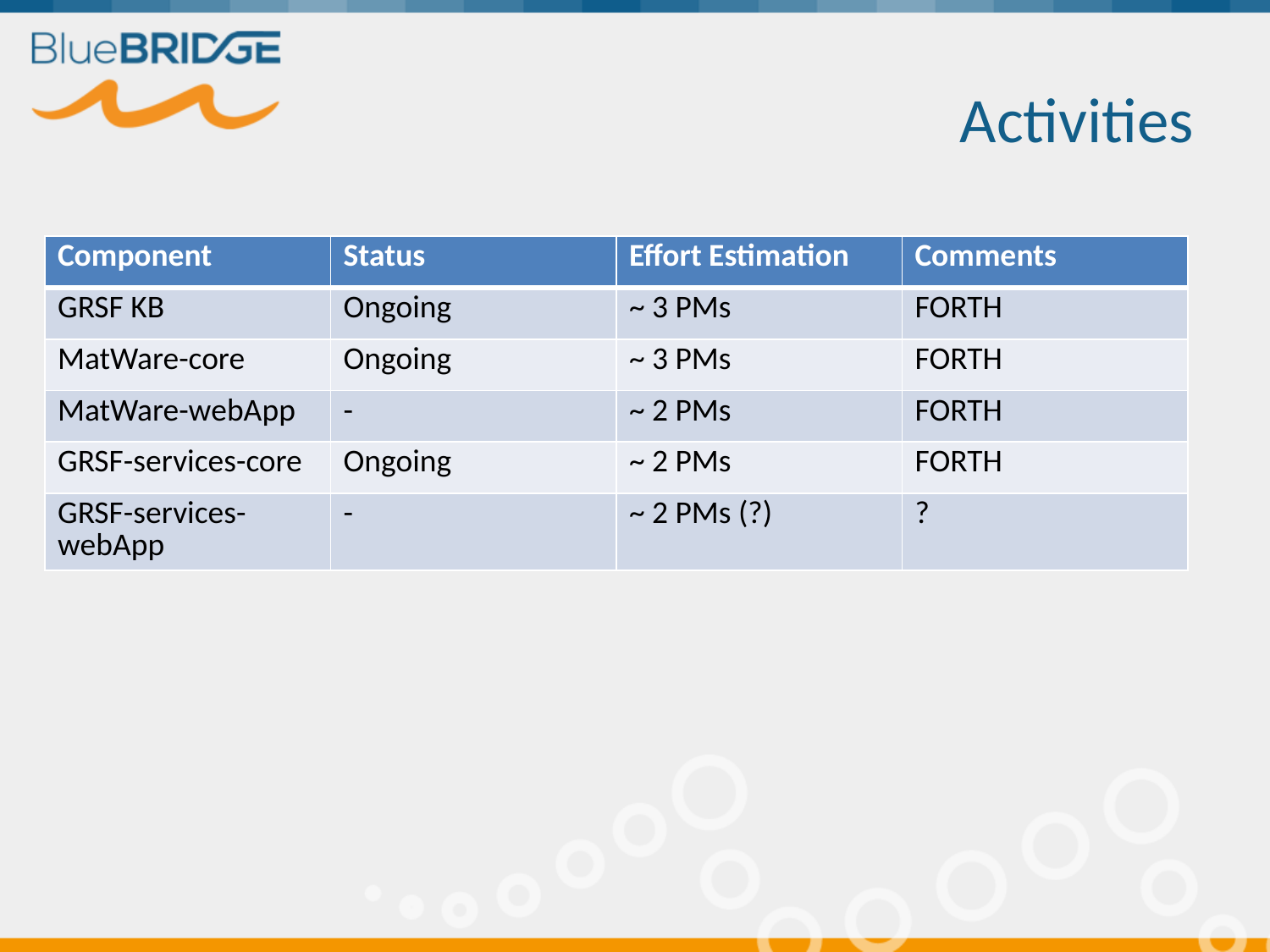

# Activities
| Component | Status | Effort Estimation | Comments |
| --- | --- | --- | --- |
| GRSF KB | Ongoing | ~ 3 PMs | FORTH |
| MatWare-core | Ongoing | ~ 3 PMs | FORTH |
| MatWare-webApp | - | ~ 2 PMs | FORTH |
| GRSF-services-core | Ongoing | ~ 2 PMs | FORTH |
| GRSF-services-webApp | - | ~ 2 PMs (?) | ? |